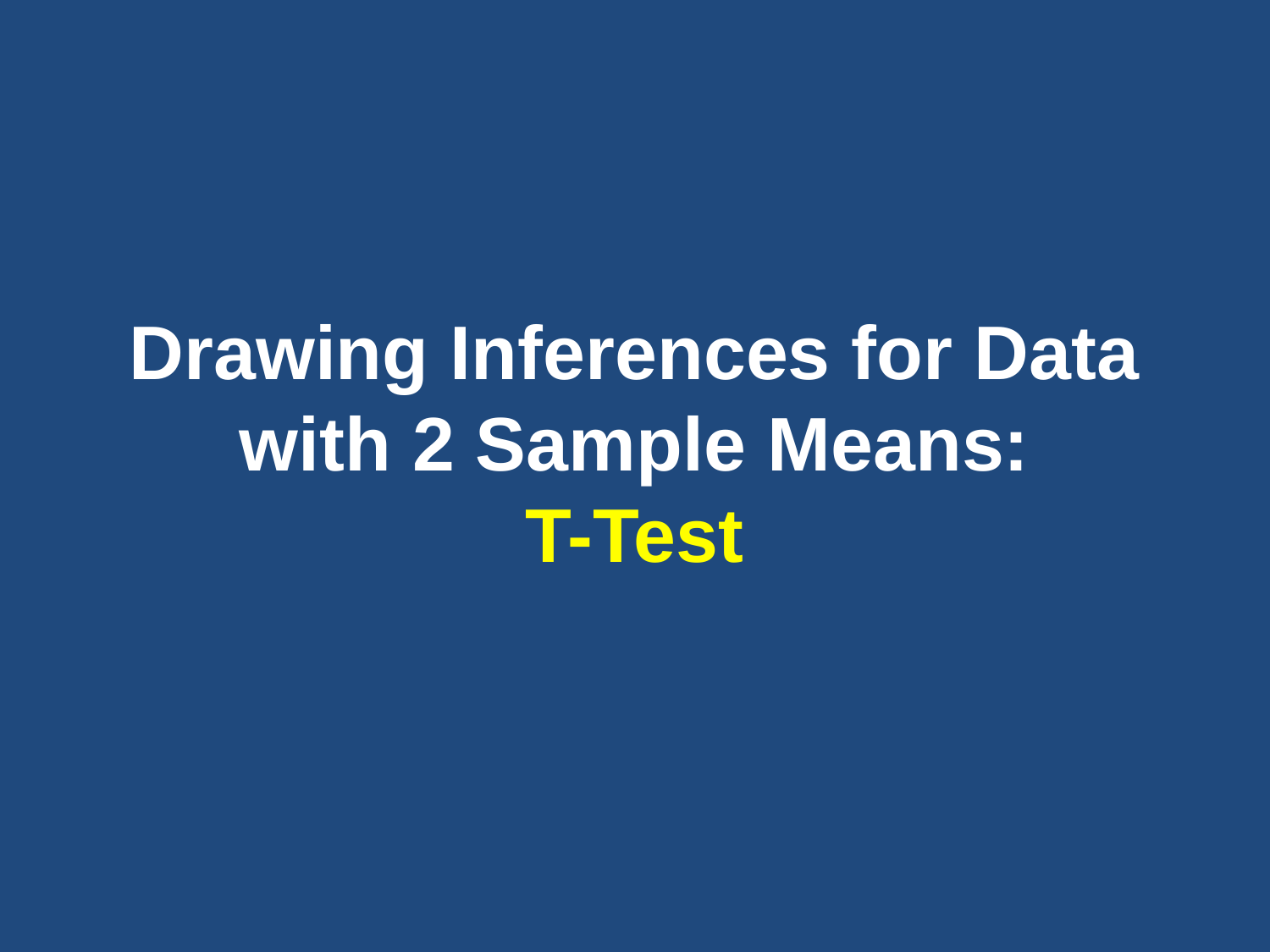

# Drawing Inferences for Data with 2 Sample Means: T-Test